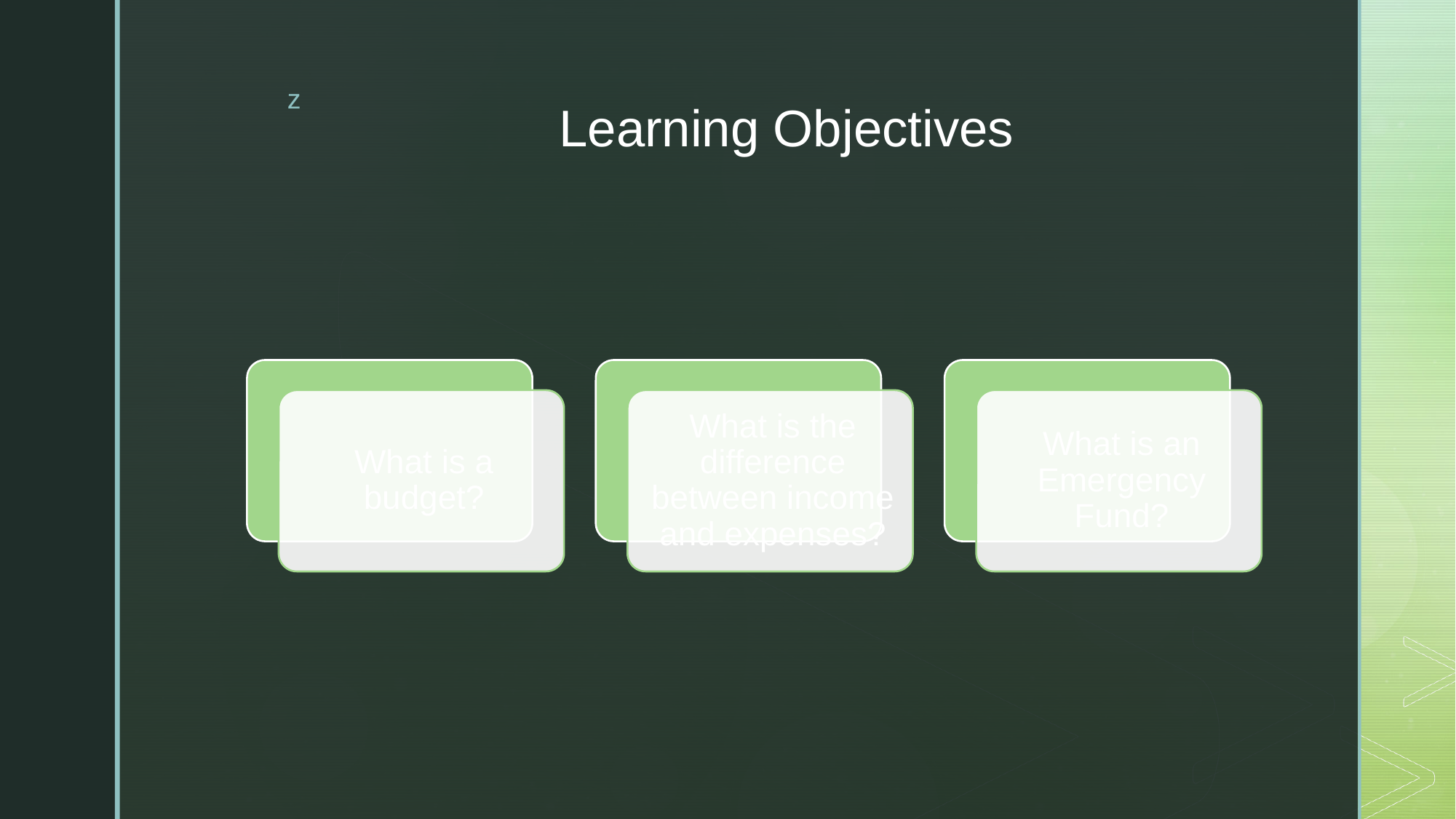

# Learning Objectives
What is a budget?
What is the difference between income and expenses?
What is an Emergency Fund?